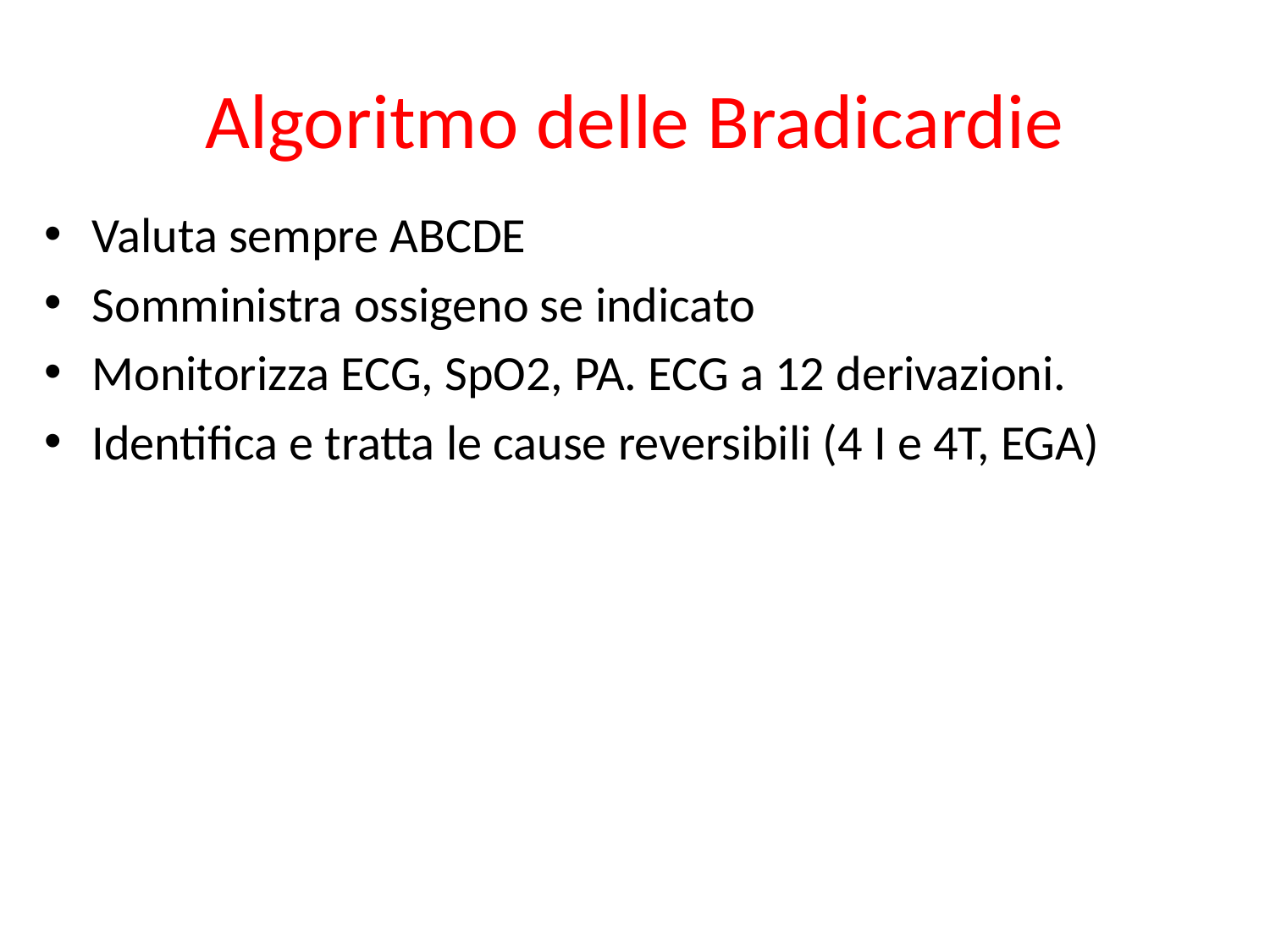

Algoritmo delle Bradicardie
Valuta sempre ABCDE
Somministra ossigeno se indicato
Monitorizza ECG, SpO2, PA. ECG a 12 derivazioni.
Identifica e tratta le cause reversibili (4 I e 4T, EGA)